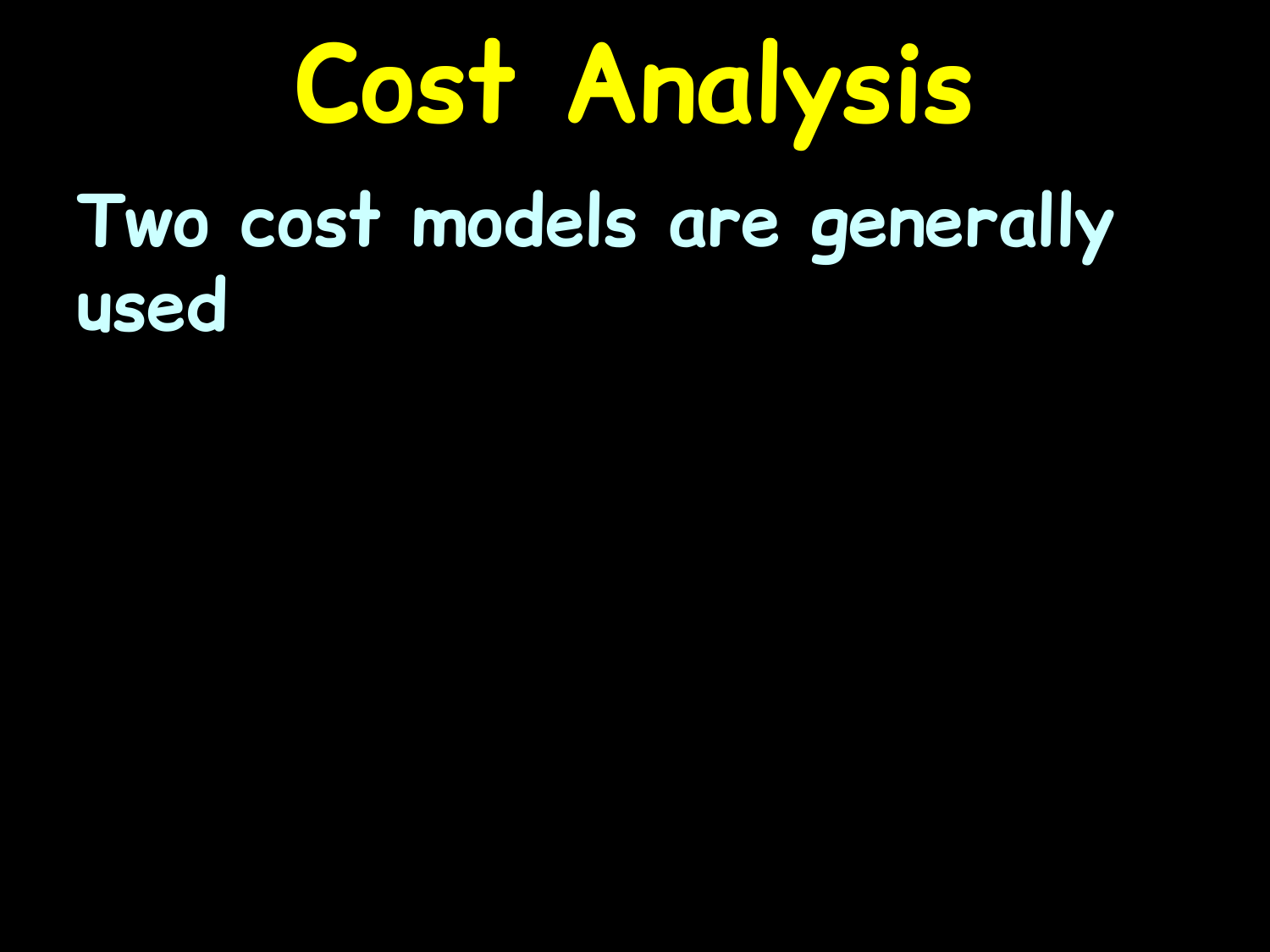

# Cost Analysis
Two cost models are generally used